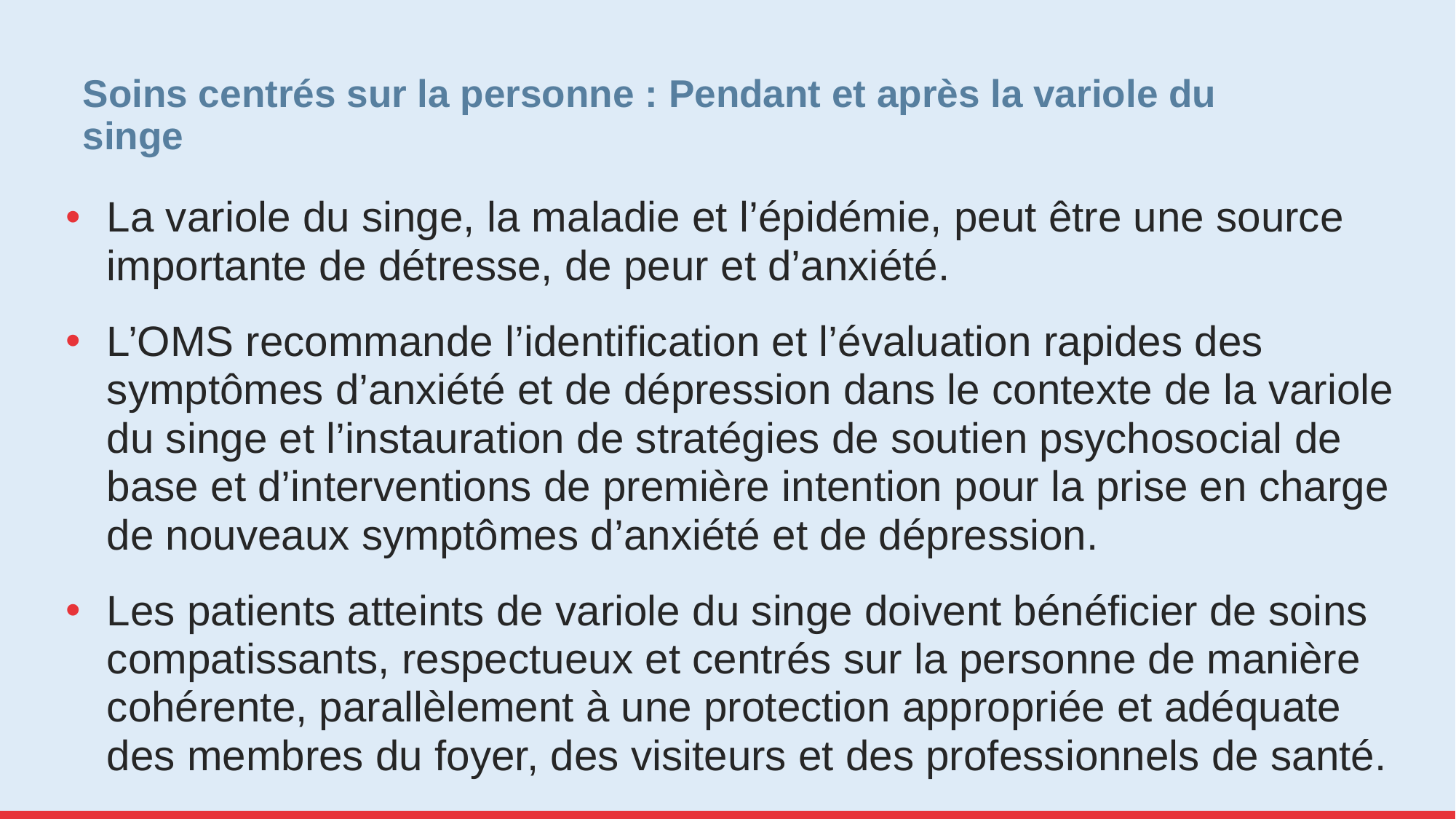

# Soins centrés sur la personne : Pendant et après la variole du singe
La variole du singe, la maladie et l’épidémie, peut être une source importante de détresse, de peur et d’anxiété.
L’OMS recommande l’identification et l’évaluation rapides des symptômes d’anxiété et de dépression dans le contexte de la variole du singe et l’instauration de stratégies de soutien psychosocial de base et d’interventions de première intention pour la prise en charge de nouveaux symptômes d’anxiété et de dépression.
Les patients atteints de variole du singe doivent bénéficier de soins compatissants, respectueux et centrés sur la personne de manière cohérente, parallèlement à une protection appropriée et adéquate des membres du foyer, des visiteurs et des professionnels de santé.